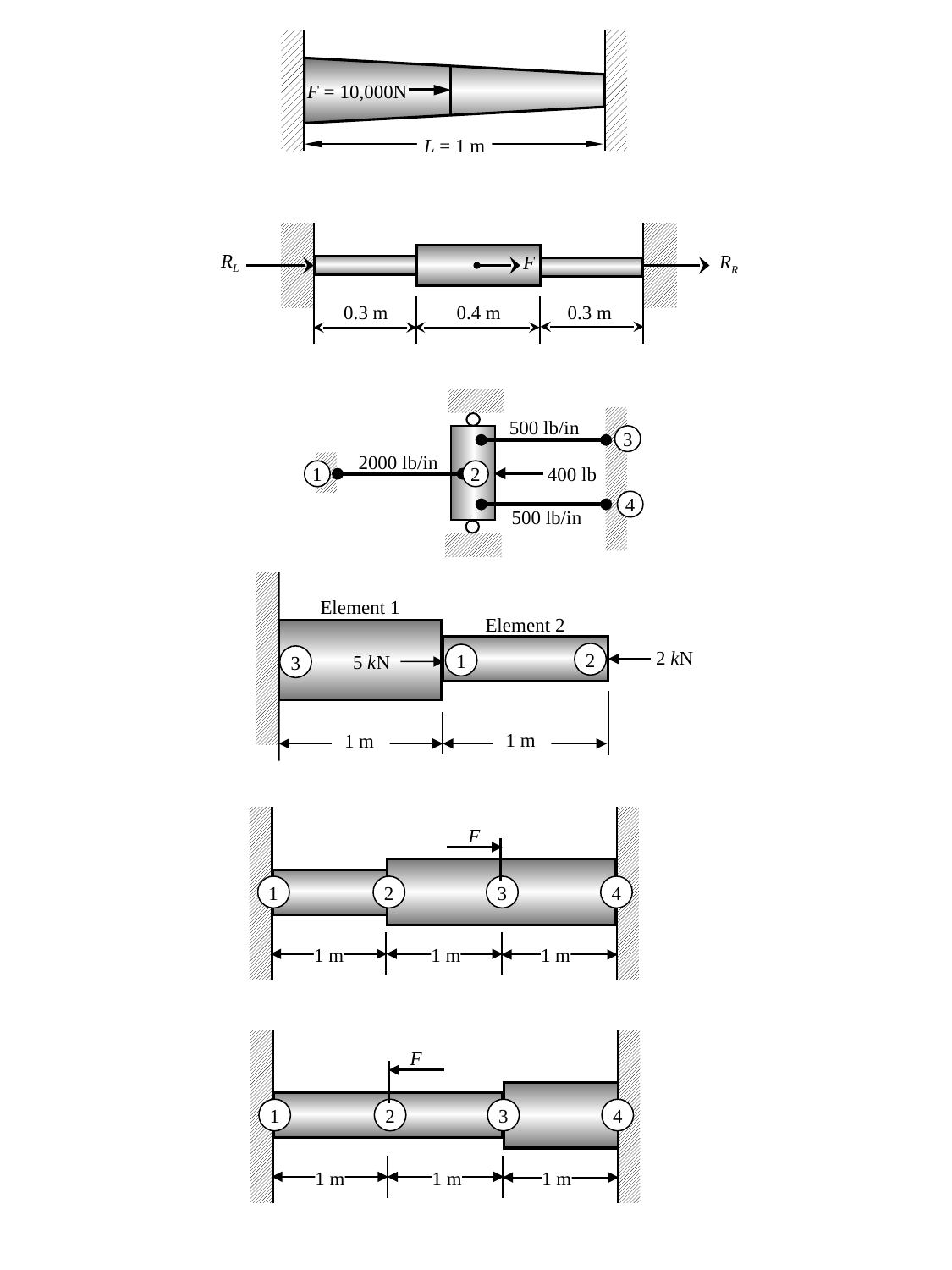

F = 10,000N
L = 1 m

RL
RR
F

0.3 m
0.4 m
0.3 m

500 lb/in

3
2000 lb/in

1
2
400 lb
4
500 lb/in

2 kN

2
5 kN
1
3
1 m
1 m
Element 1
Element 2

F

1
2
3
4
1 m
1 m
1 m

F

1
2
3
4
1 m
1 m
1 m